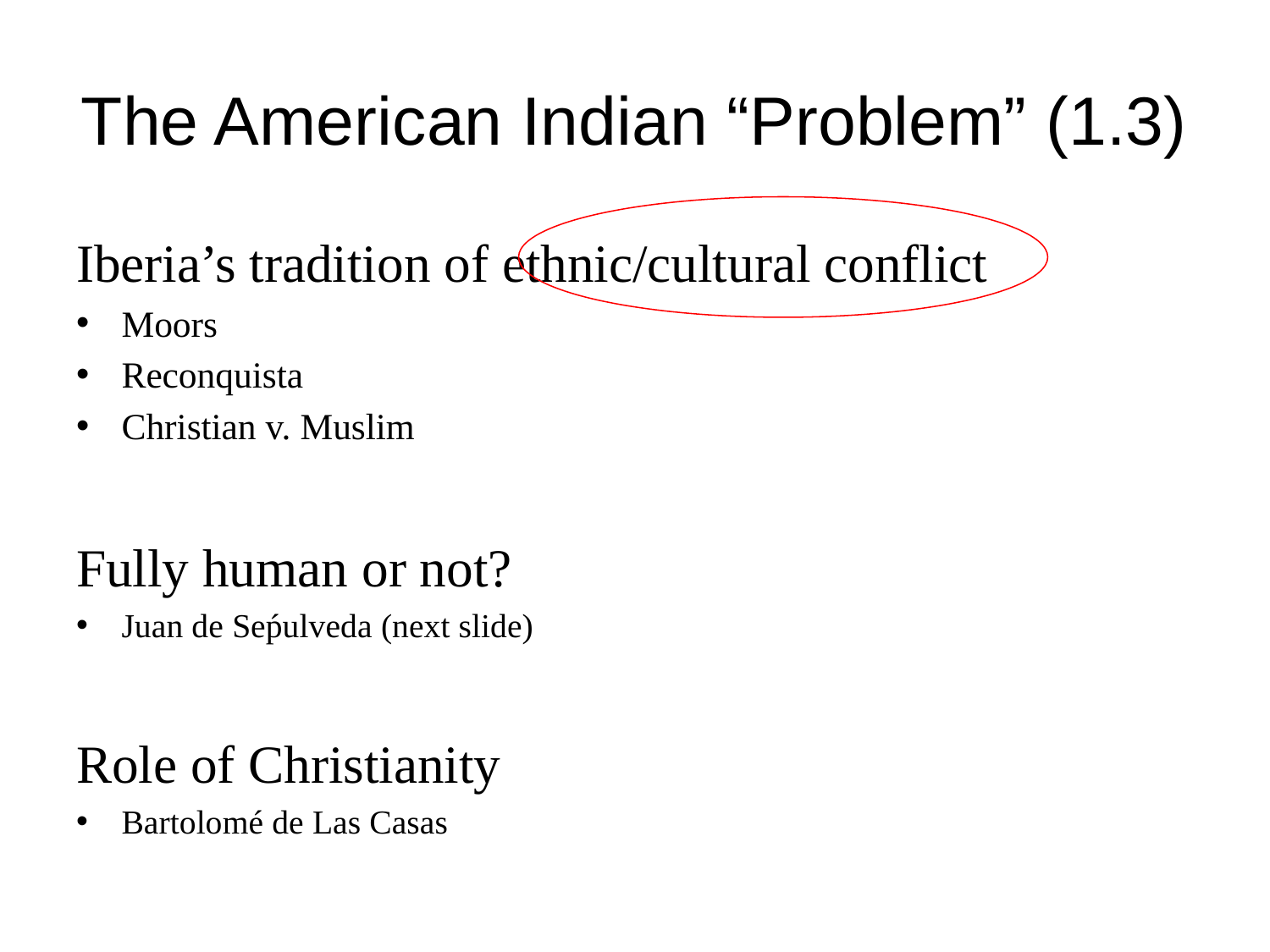

# The American Indian “Problem” (1.3)

Iberia’s tradition of ethnic/cultural conflict
Moors
Reconquista
Christian v. Muslim

Fully human or not?
Juan de Seṕulveda (next slide)

Role of Christianity
Bartolomé de Las Casas